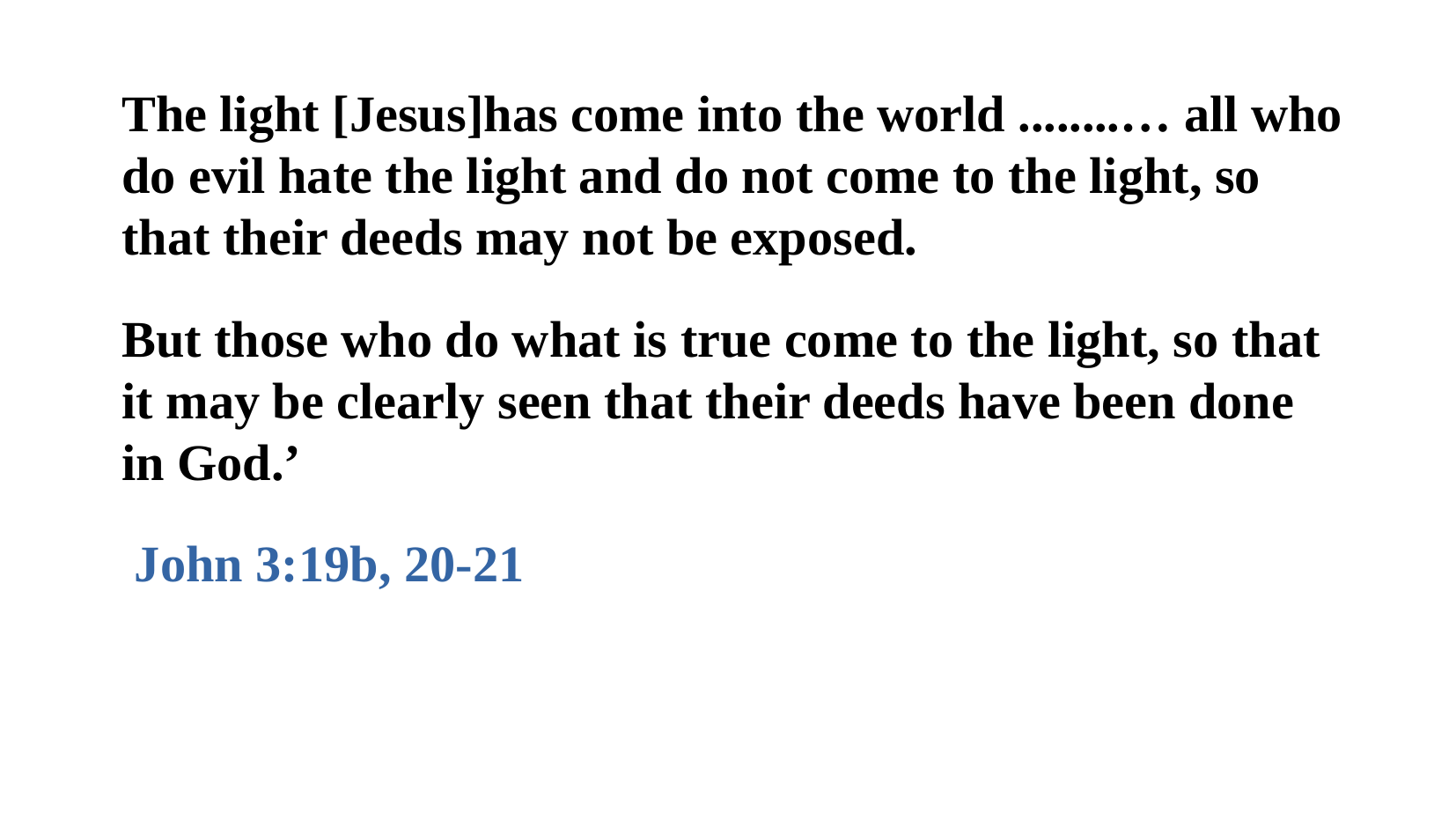

The light [Jesus]has come into the world ........… all who do evil hate the light and do not come to the light, so that their deeds may not be exposed.
But those who do what is true come to the light, so that it may be clearly seen that their deeds have been done in God.’
 John 3:19b, 20-21